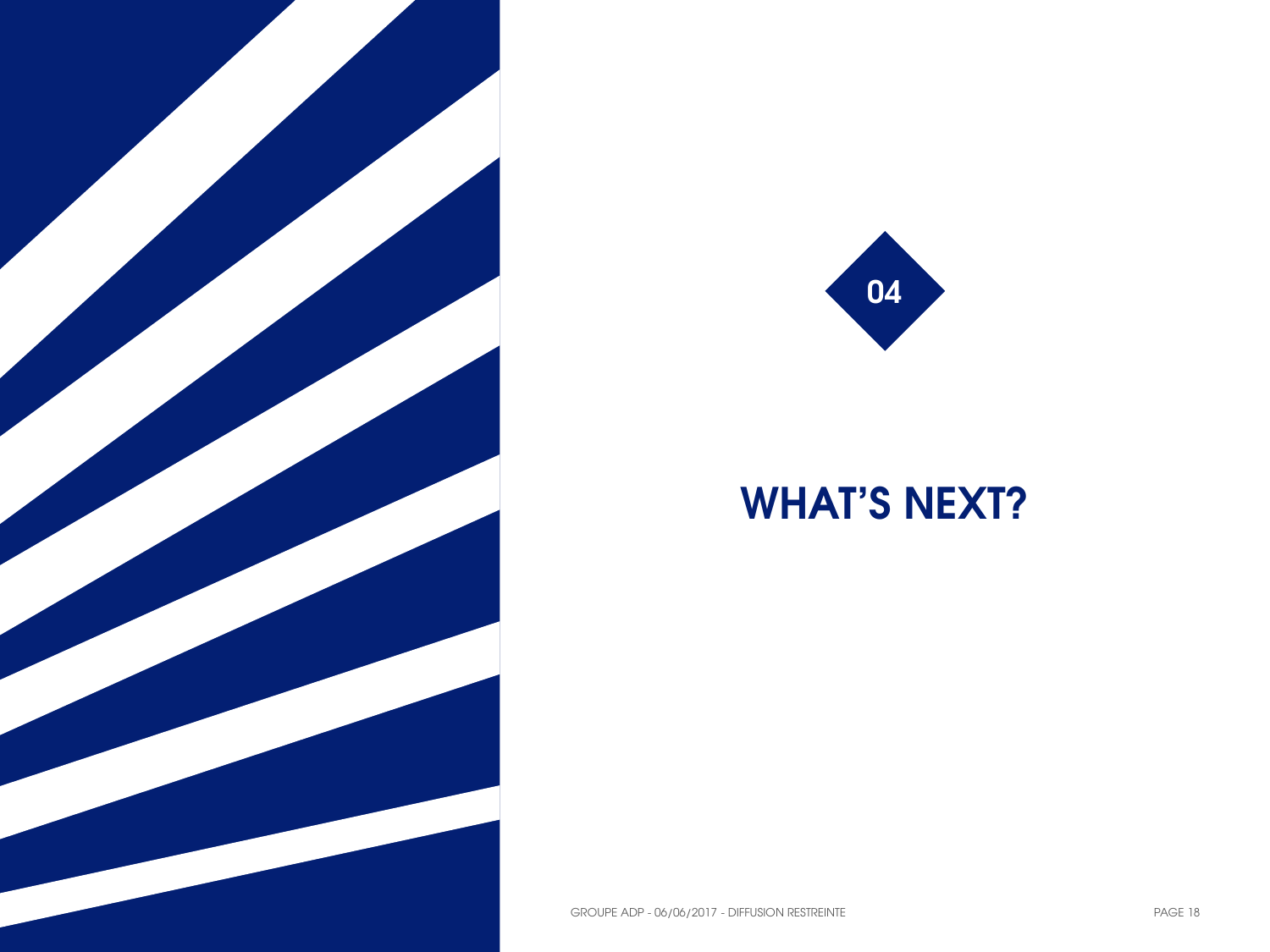

# 04
What’s Next?
GROUPE ADP -                      - DIFFUSION RESTREINTE
06/06/2017
PAGE 18